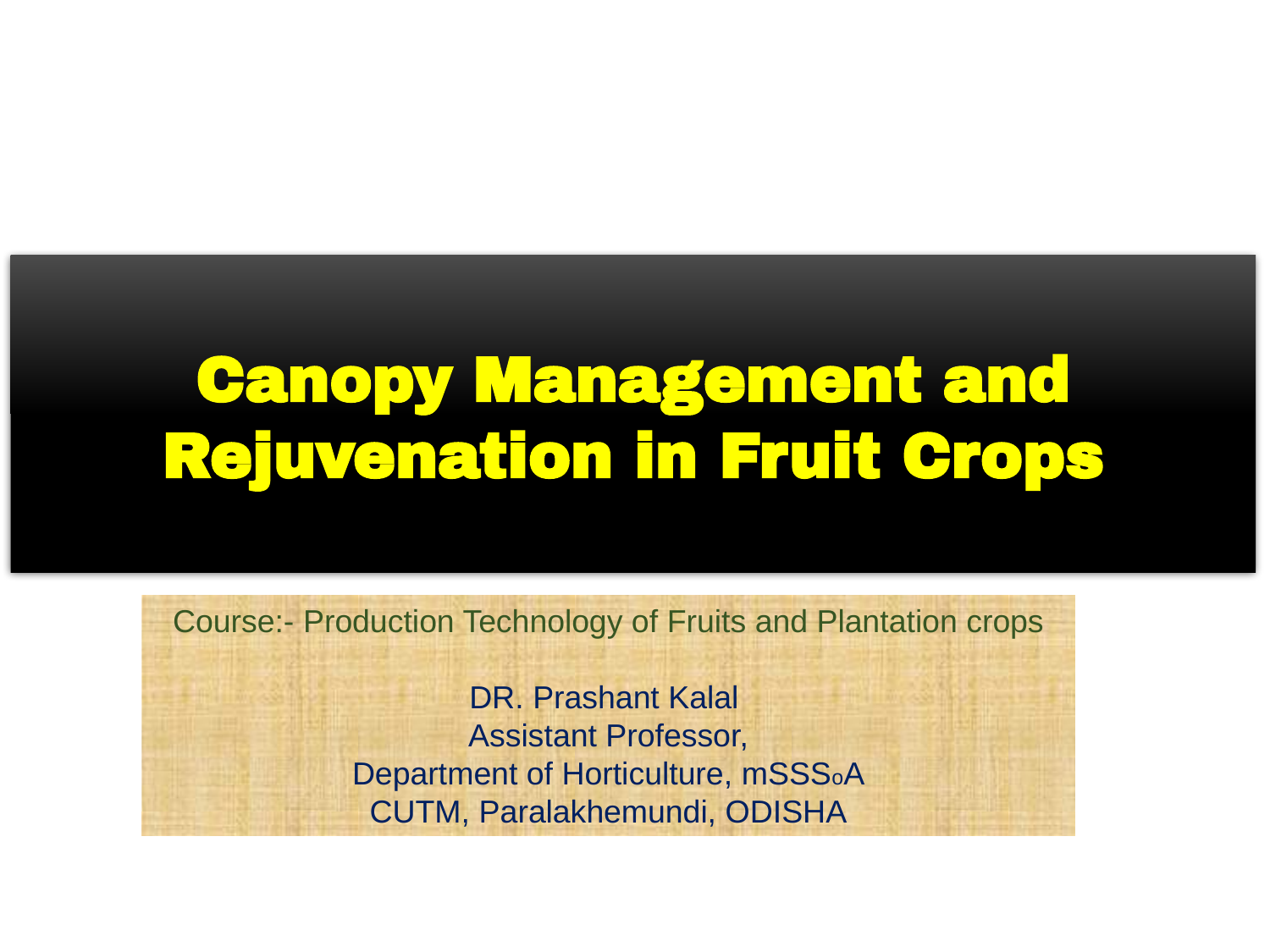

Canopy Management and Rejuvenation in Fruit Crops

Course:- Production Technology of Fruits and Plantation crops

DR. Prashant Kalal
Assistant Professor,
Department of Horticulture, mSSSoA
CUTM, Paralakhemundi, ODISHA